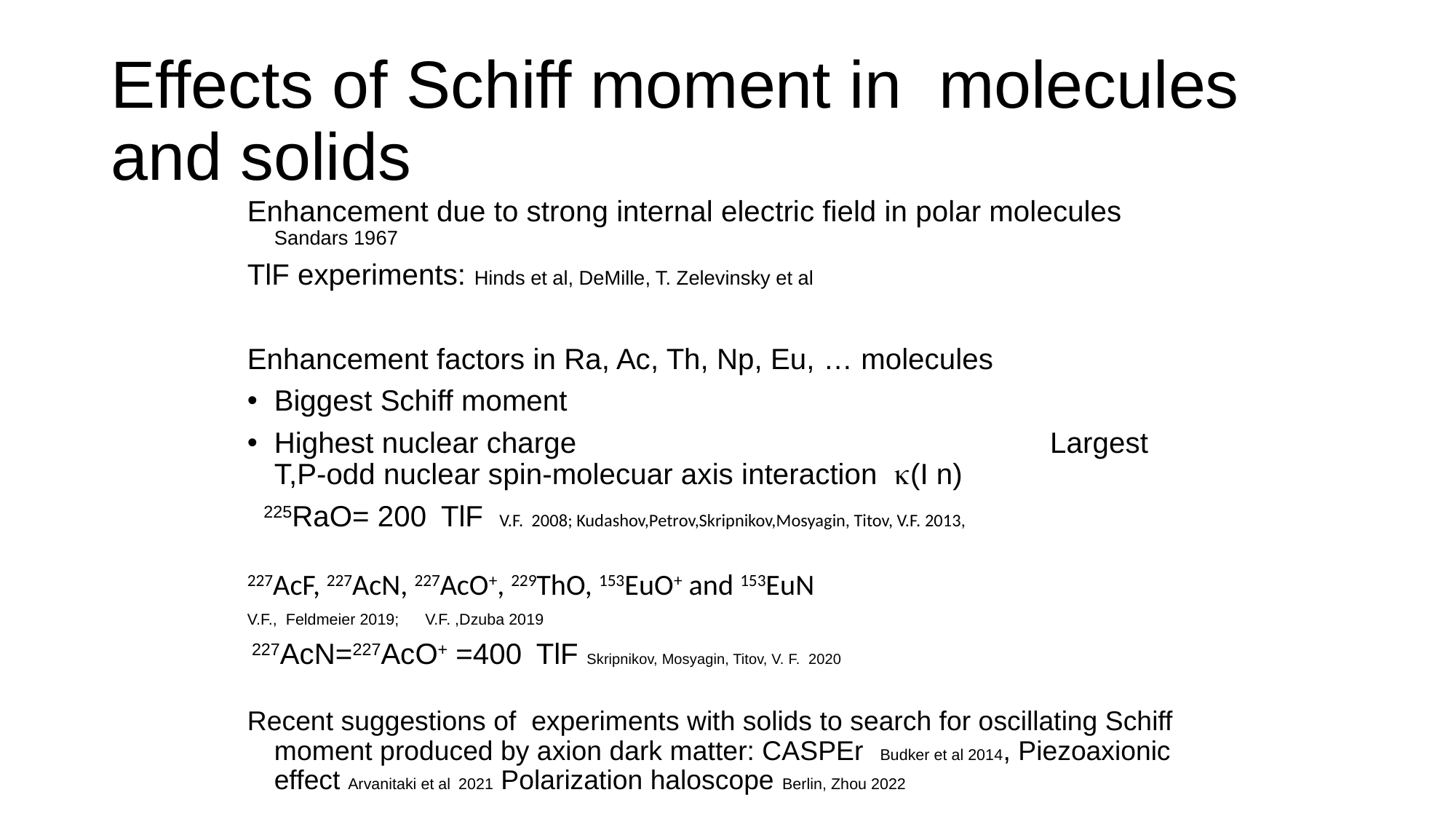

Effects of Schiff moment in  molecules and solids
Enhancement due to strong internal electric field in polar molecules  Sandars 1967
TlF experiments: Hinds et al, DeMille, T. Zelevinsky et al

Enhancement factors in Ra, Ac, Th, Np, Eu, … molecules
Biggest Schiff moment
Highest nuclear charge                                                          Largest T,P-odd nuclear spin-molecuar axis interaction  κ(I n)
  225RaO= 200   TlF  V.F.  2008; Kudashov,Petrov,Skripnikov,Mosyagin, Titov, V.F. 2013,

227AcF, 227AcN, 227AcO+, 229ThO, 153EuO+ and 153EuN
V.F.,  Feldmeier 2019;      V.F. ,Dzuba 2019
 227AcN=227AcO+ =400   TlF Skripnikov, Mosyagin, Titov, V. F.  2020

Recent suggestions of  experiments with solids to search for oscillating Schiff moment produced by axion dark matter: CASPEr  Budker et al 2014, Piezoaxionic effect Arvanitaki et al 2021 Polarization haloscope Berlin, Zhou 2022